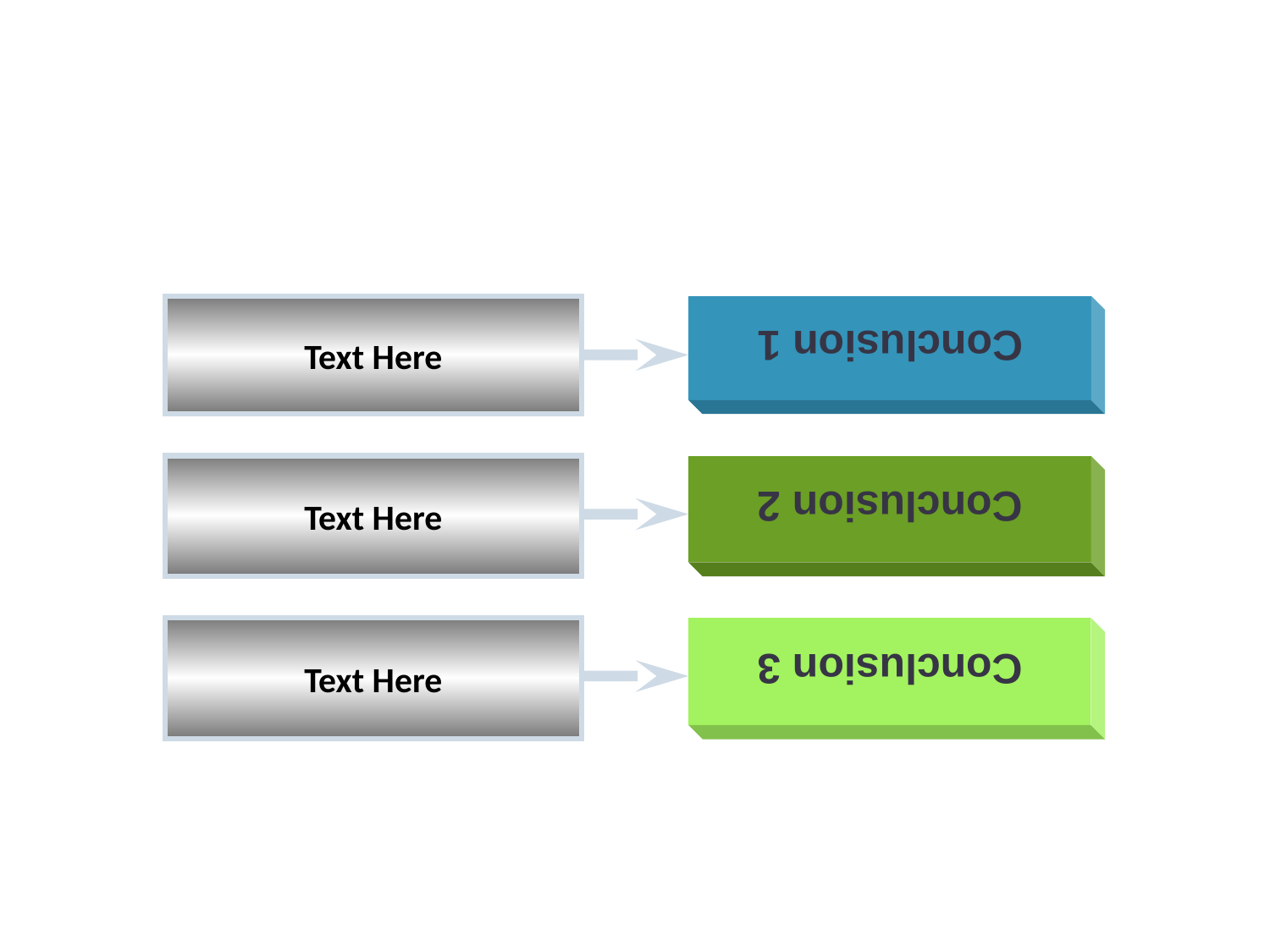

Conclusion 1
Text Here
Conclusion 2

Text Here
Conclusion 3

Text Here